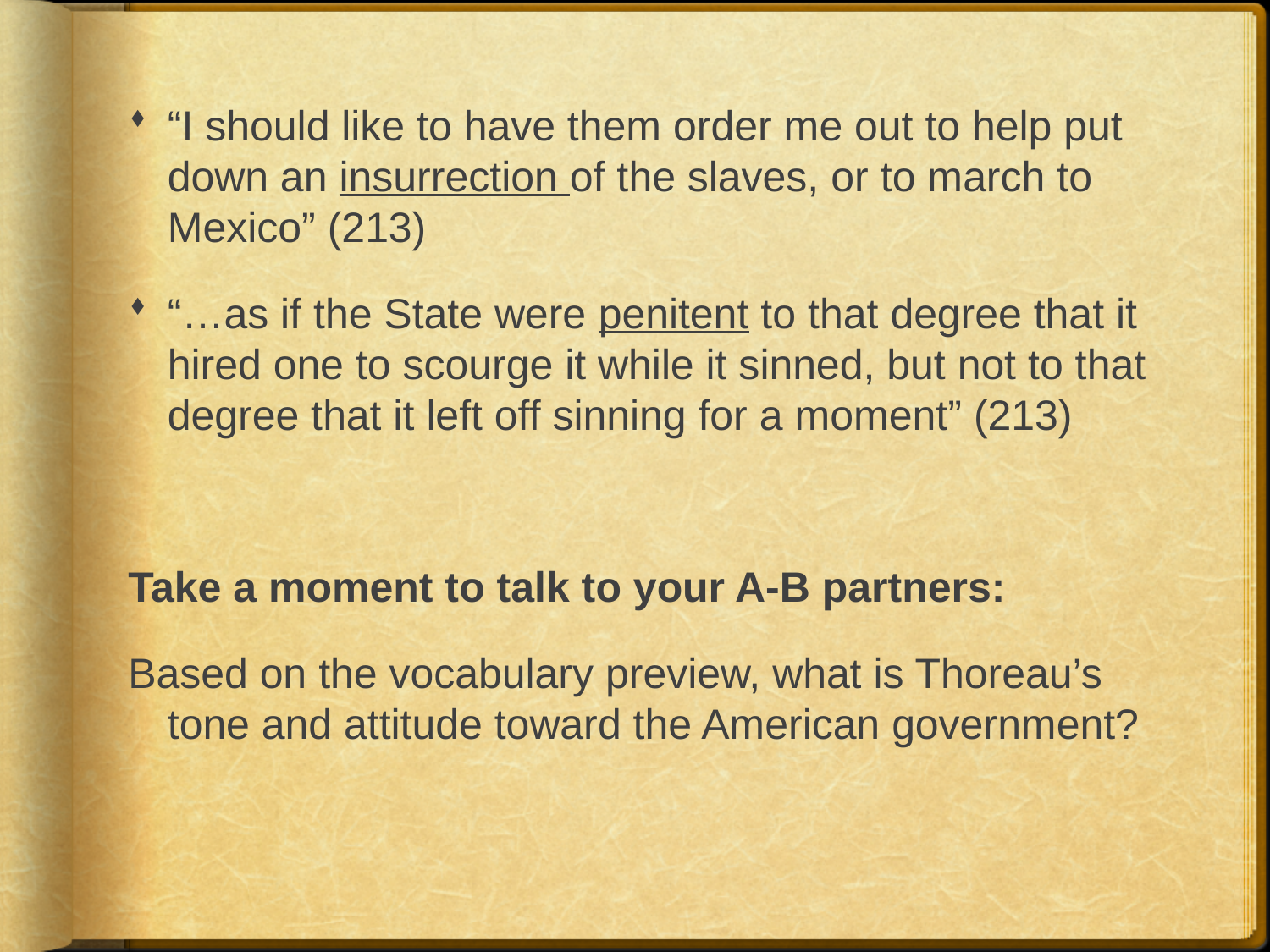

“I should like to have them order me out to help put down an insurrection of the slaves, or to march to Mexico” (213)
“…as if the State were penitent to that degree that it hired one to scourge it while it sinned, but not to that degree that it left off sinning for a moment” (213)

Take a moment to talk to your A-B partners:
Based on the vocabulary preview, what is Thoreau’s tone and attitude toward the American government?